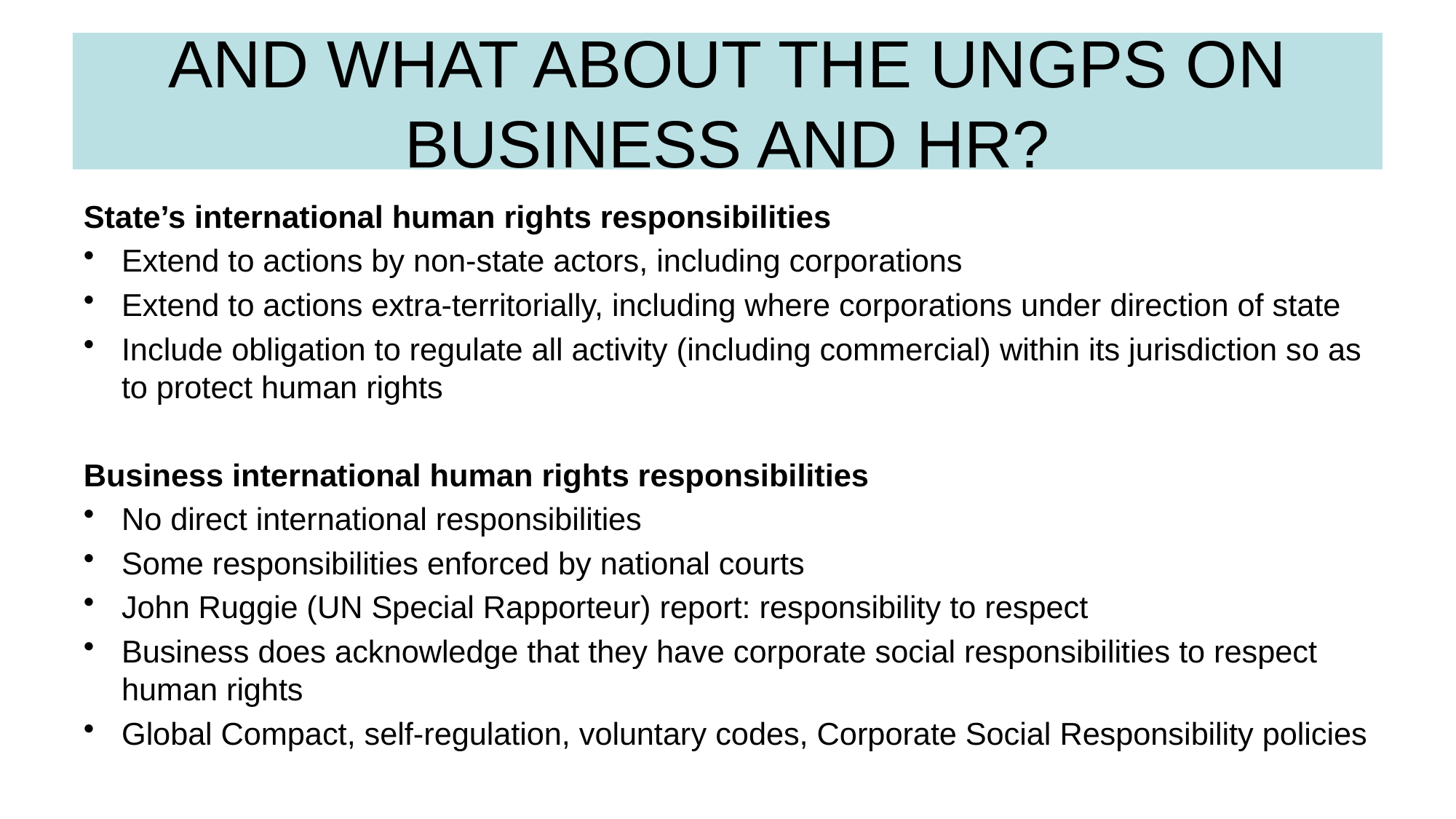

# AND WHAT ABOUT THE UNGPS ON BUSINESS AND HR?
State’s international human rights responsibilities
Extend to actions by non-state actors, including corporations
Extend to actions extra-territorially, including where corporations under direction of state
Include obligation to regulate all activity (including commercial) within its jurisdiction so as to protect human rights

Business international human rights responsibilities
No direct international responsibilities
Some responsibilities enforced by national courts
John Ruggie (UN Special Rapporteur) report: responsibility to respect
Business does acknowledge that they have corporate social responsibilities to respect human rights
Global Compact, self-regulation, voluntary codes, Corporate Social Responsibility policies